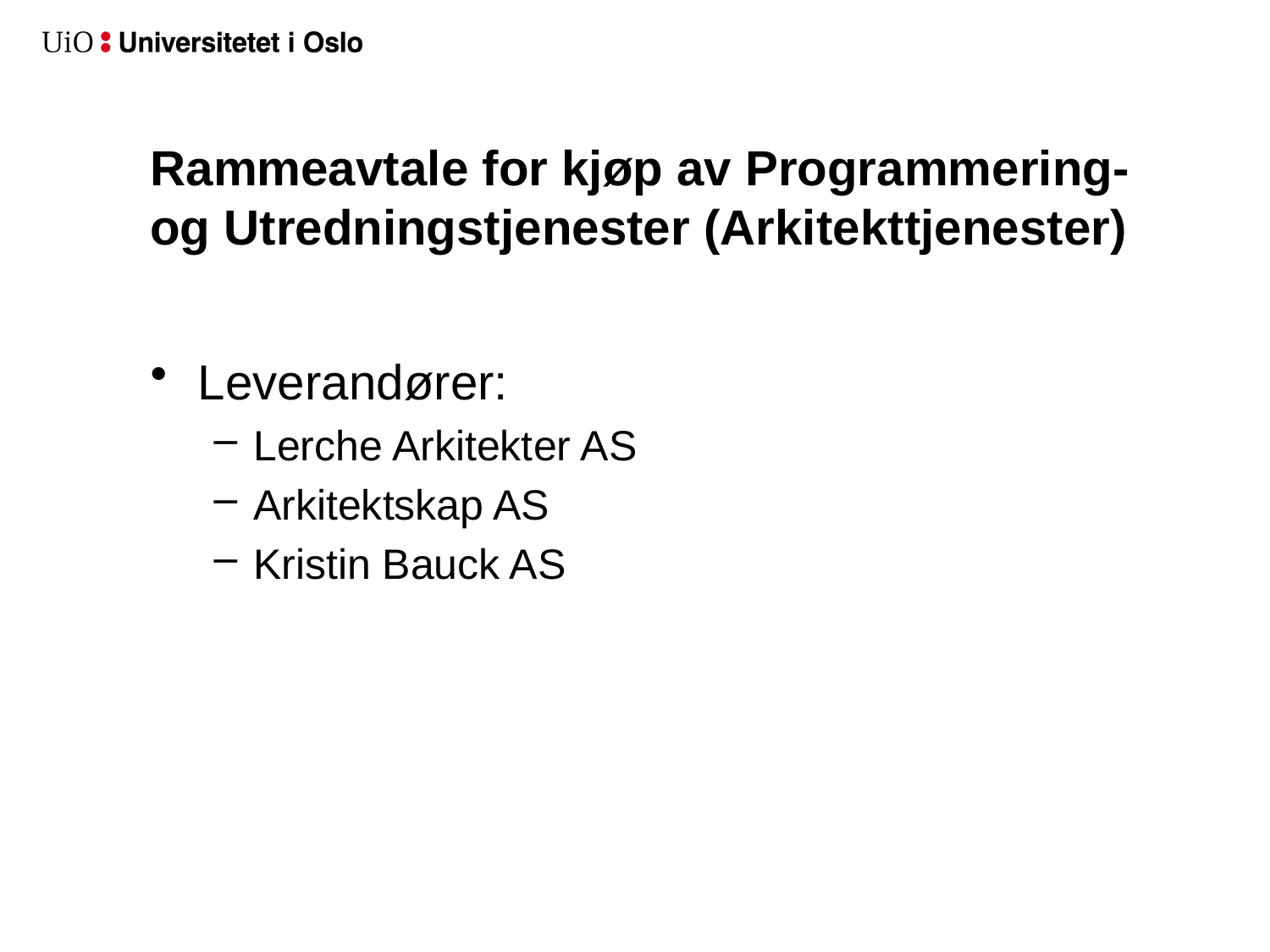

# Rammeavtale for kjøp av Programmering- og Utredningstjenester (Arkitekttjenester)

Leverandører:
Lerche Arkitekter AS
Arkitektskap AS
Kristin Bauck AS